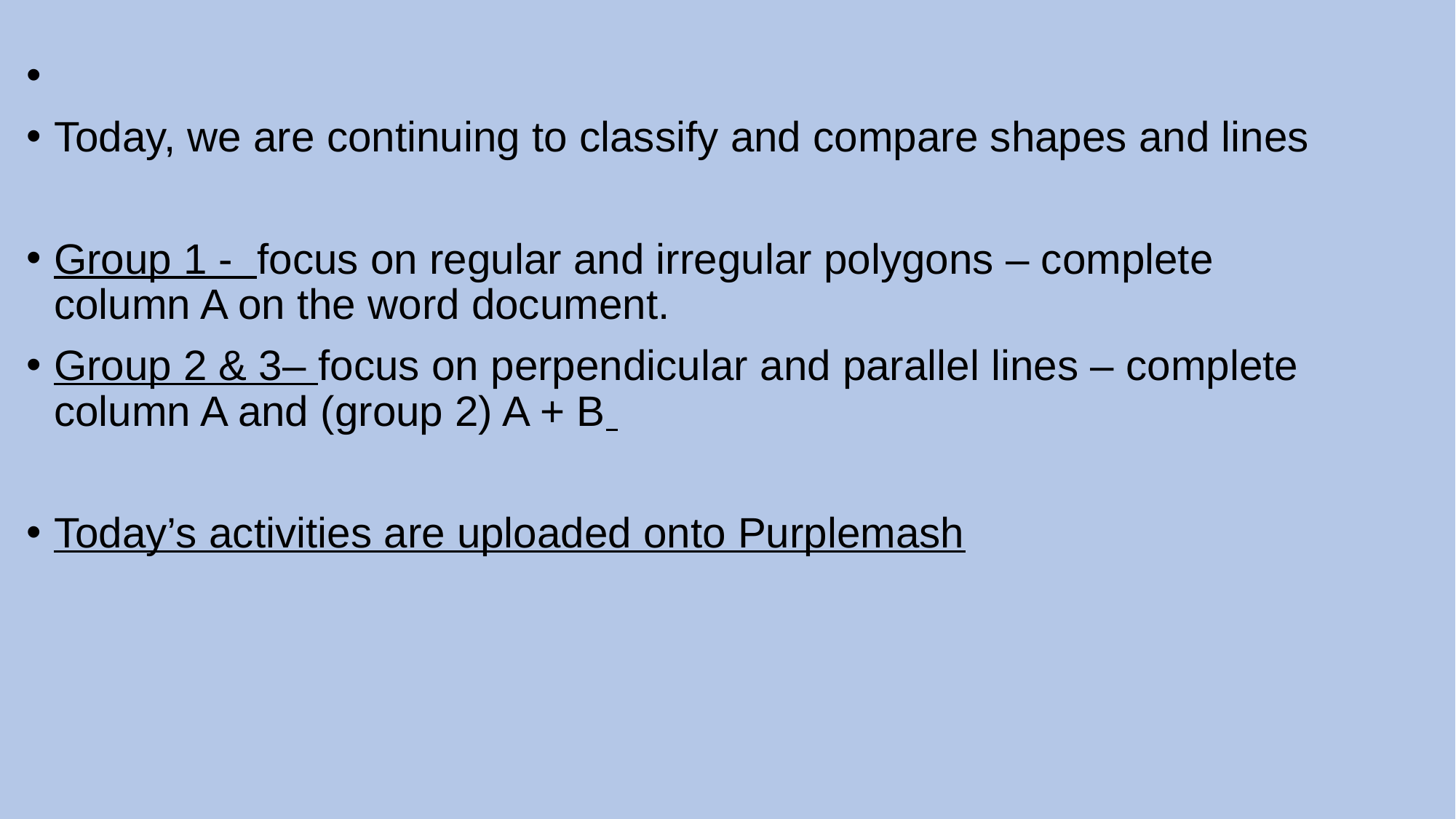

Today, we are continuing to classify and compare shapes and lines

Group 1 -  focus on regular and irregular polygons – complete column A on the word document.
Group 2 & 3– focus on perpendicular and parallel lines – complete column A and (group 2) A + B

Today’s activities are uploaded onto Purplemash